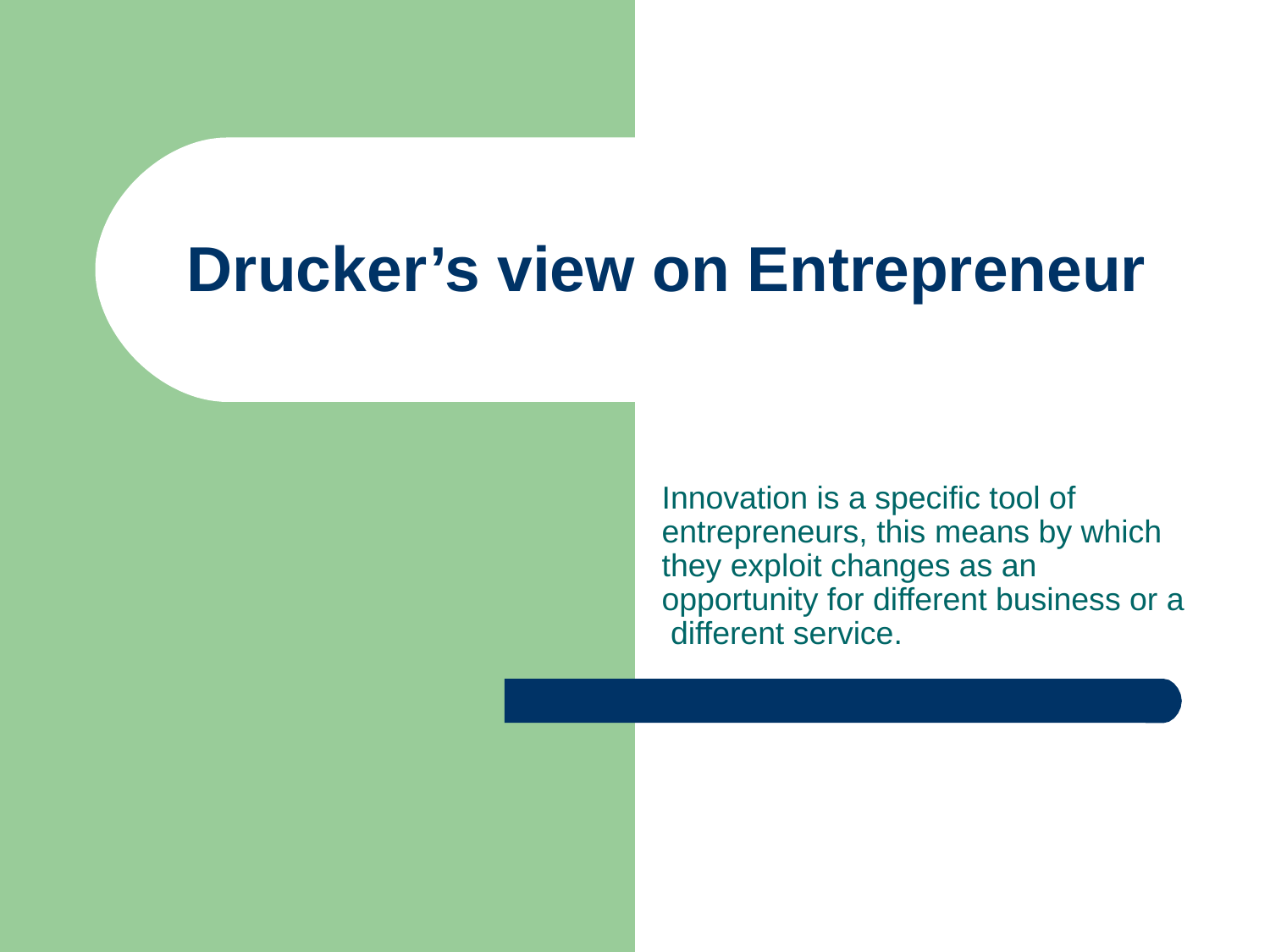

# Drucker’s view on Entrepreneur
Innovation is a specific tool of  entrepreneurs, this means by which  they exploit changes as an  opportunity for different business or a  different service.